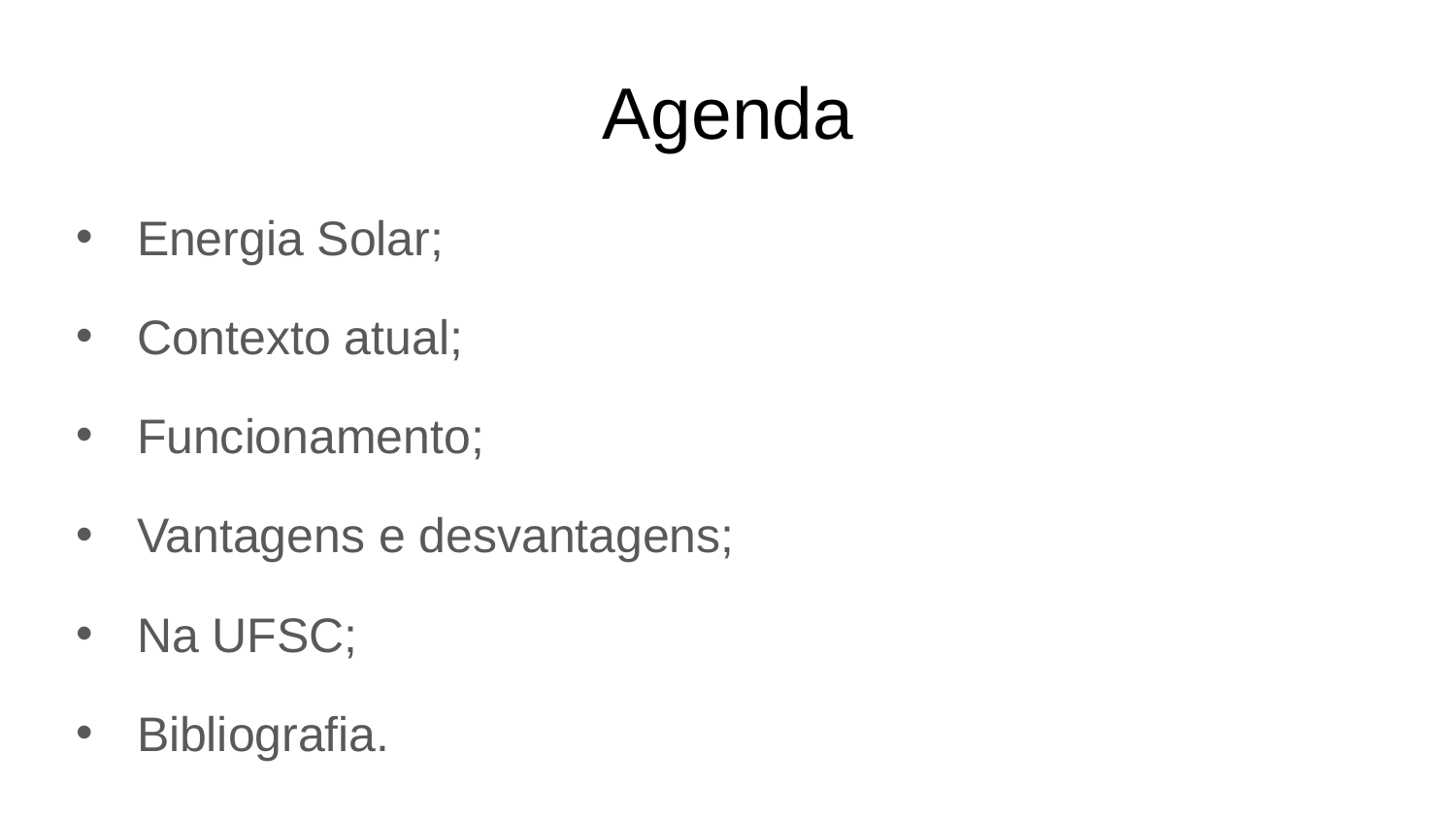

# Agenda
Energia Solar;
Contexto atual;
Funcionamento;
Vantagens e desvantagens;
Na UFSC;
Bibliografia.